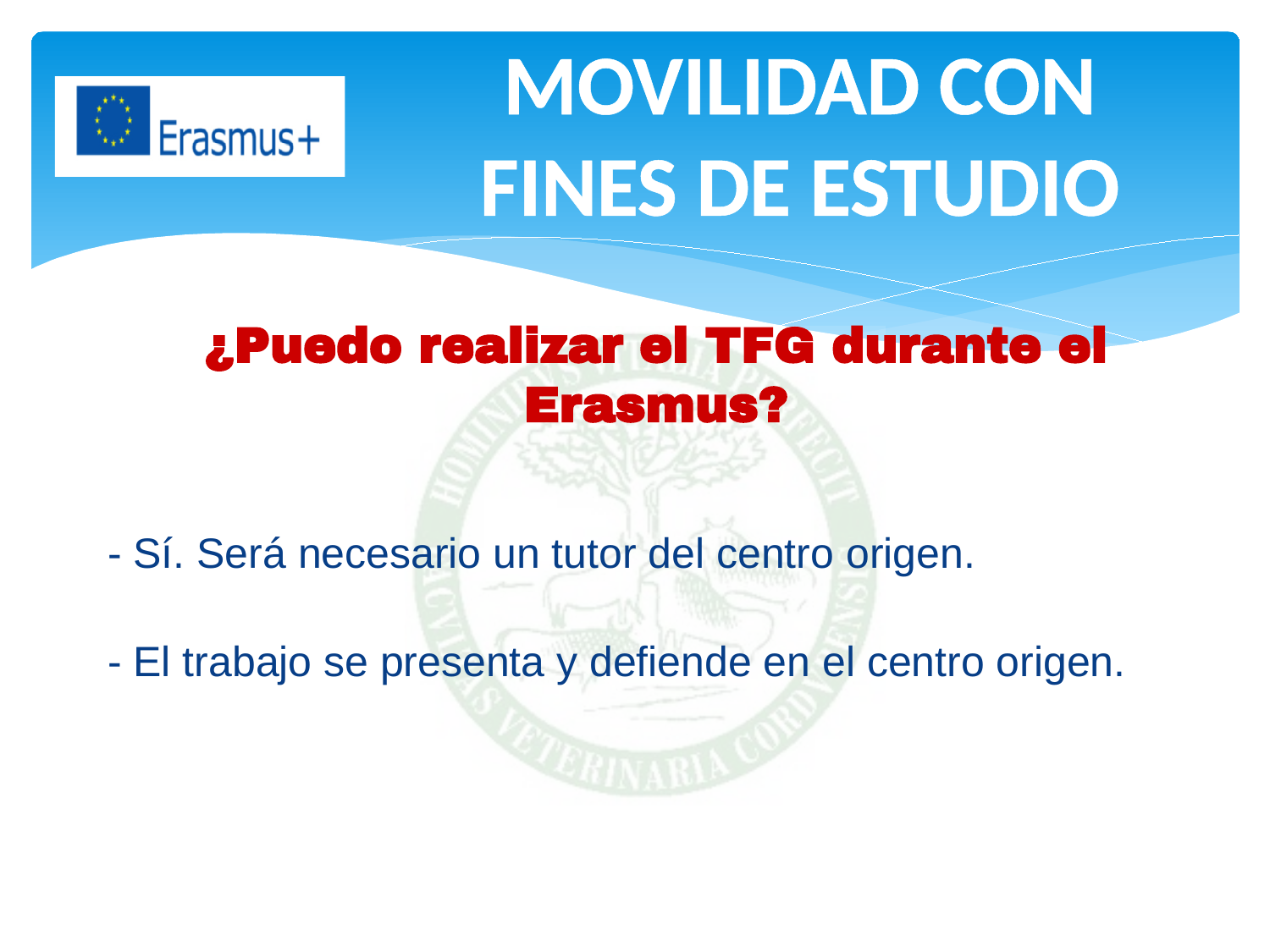

MOVILIDAD CON FINES DE ESTUDIO
# ¿Puedo realizar el TFG durante el Erasmus?

- Sí. Será necesario un tutor del centro origen.

- El trabajo se presenta y defiende en el centro origen.